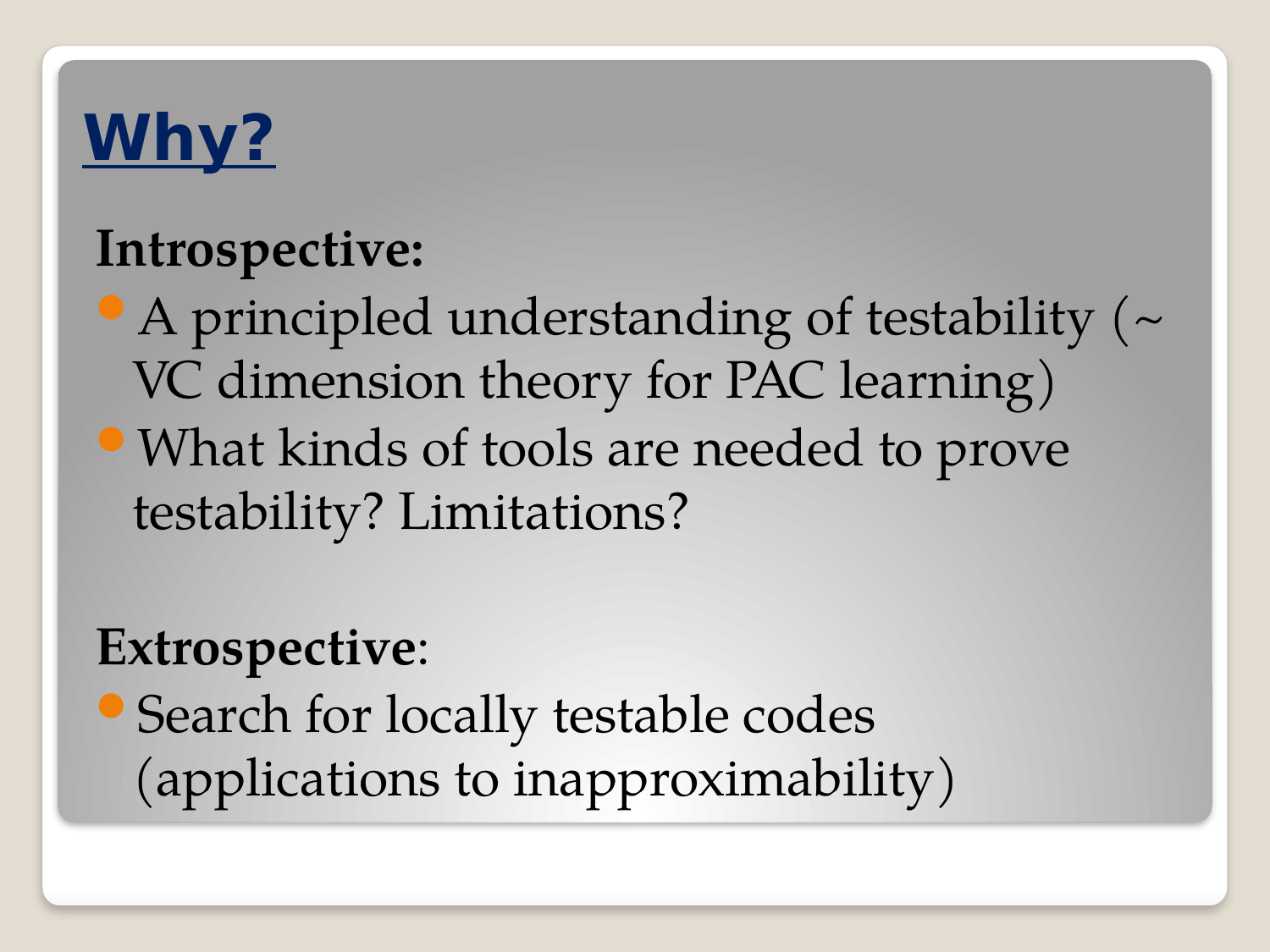

# Why?
Introspective:
A principled understanding of testability (~ VC dimension theory for PAC learning)
What kinds of tools are needed to prove testability? Limitations?

Extrospective:
Search for locally testable codes (applications to inapproximability)